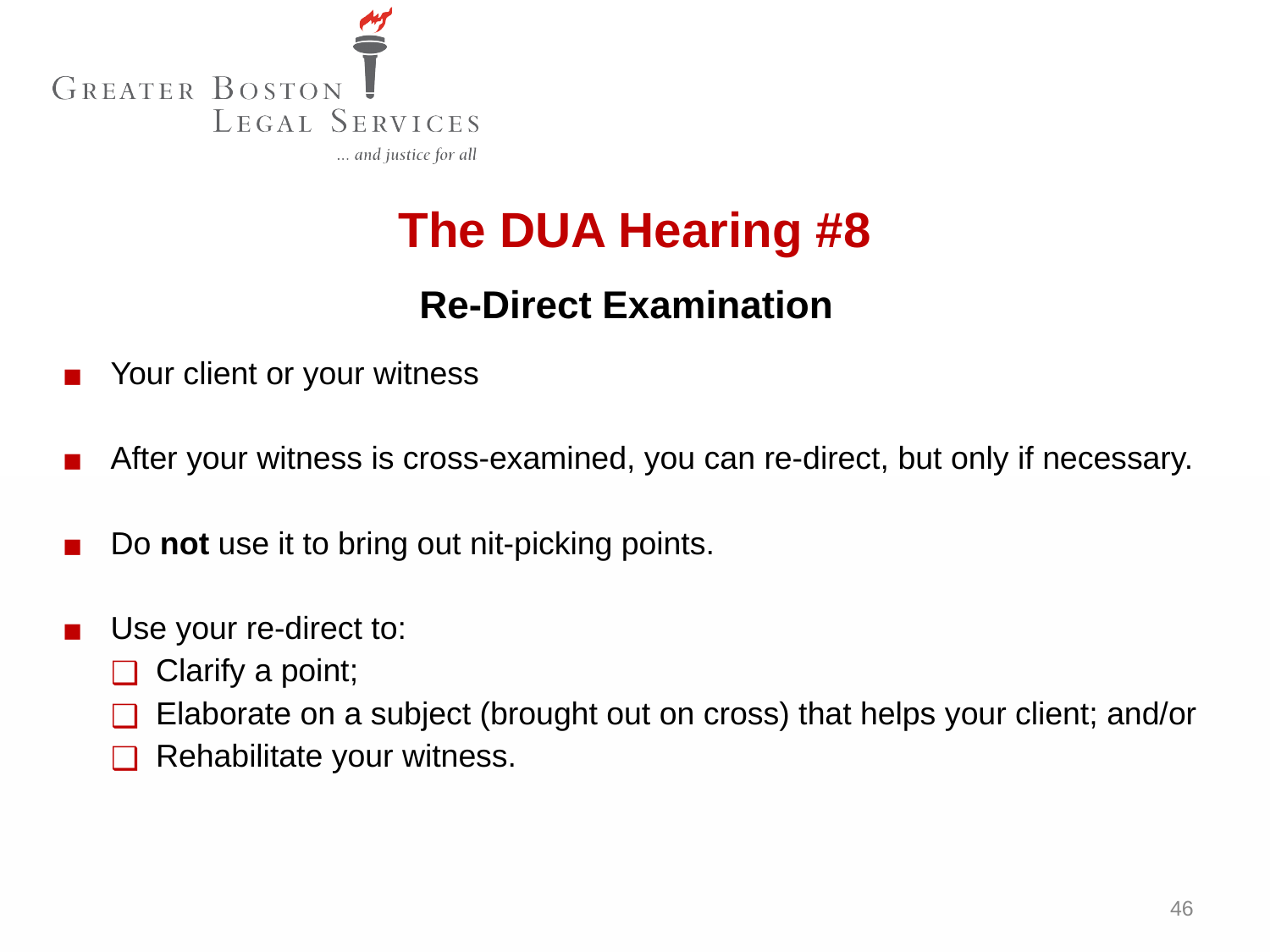

The DUA Hearing #8
Re-Direct Examination
Your client or your witness

After your witness is cross-examined, you can re-direct, but only if necessary.

Do not use it to bring out nit-picking points.

Use your re-direct to:
Clarify a point;
Elaborate on a subject (brought out on cross) that helps your client; and/or
Rehabilitate your witness.
46